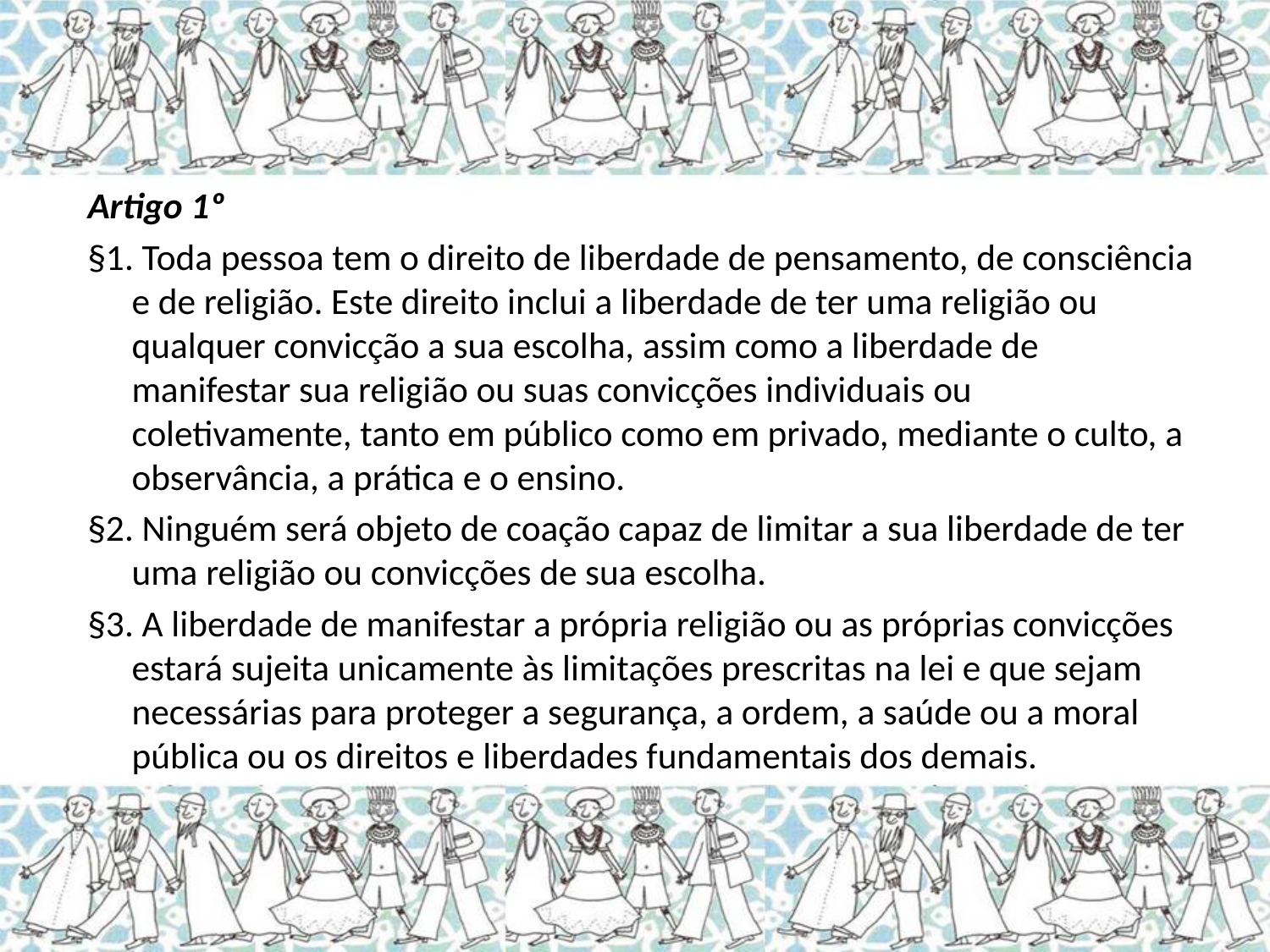

Artigo 1º
§1. Toda pessoa tem o direito de liberdade de pensamento, de consciência e de religião. Este direito inclui a liberdade de ter uma religião ou qualquer convicção a sua escolha, assim como a liberdade de manifestar sua religião ou suas convicções individuais ou coletivamente, tanto em público como em privado, mediante o culto, a observância, a prática e o ensino.
§2. Ninguém será objeto de coação capaz de limitar a sua liberdade de ter uma religião ou convicções de sua escolha.
§3. A liberdade de manifestar a própria religião ou as próprias convicções estará sujeita unicamente às limitações prescritas na lei e que sejam necessárias para proteger a segurança, a ordem, a saúde ou a moral pública ou os direitos e liberdades fundamentais dos demais.